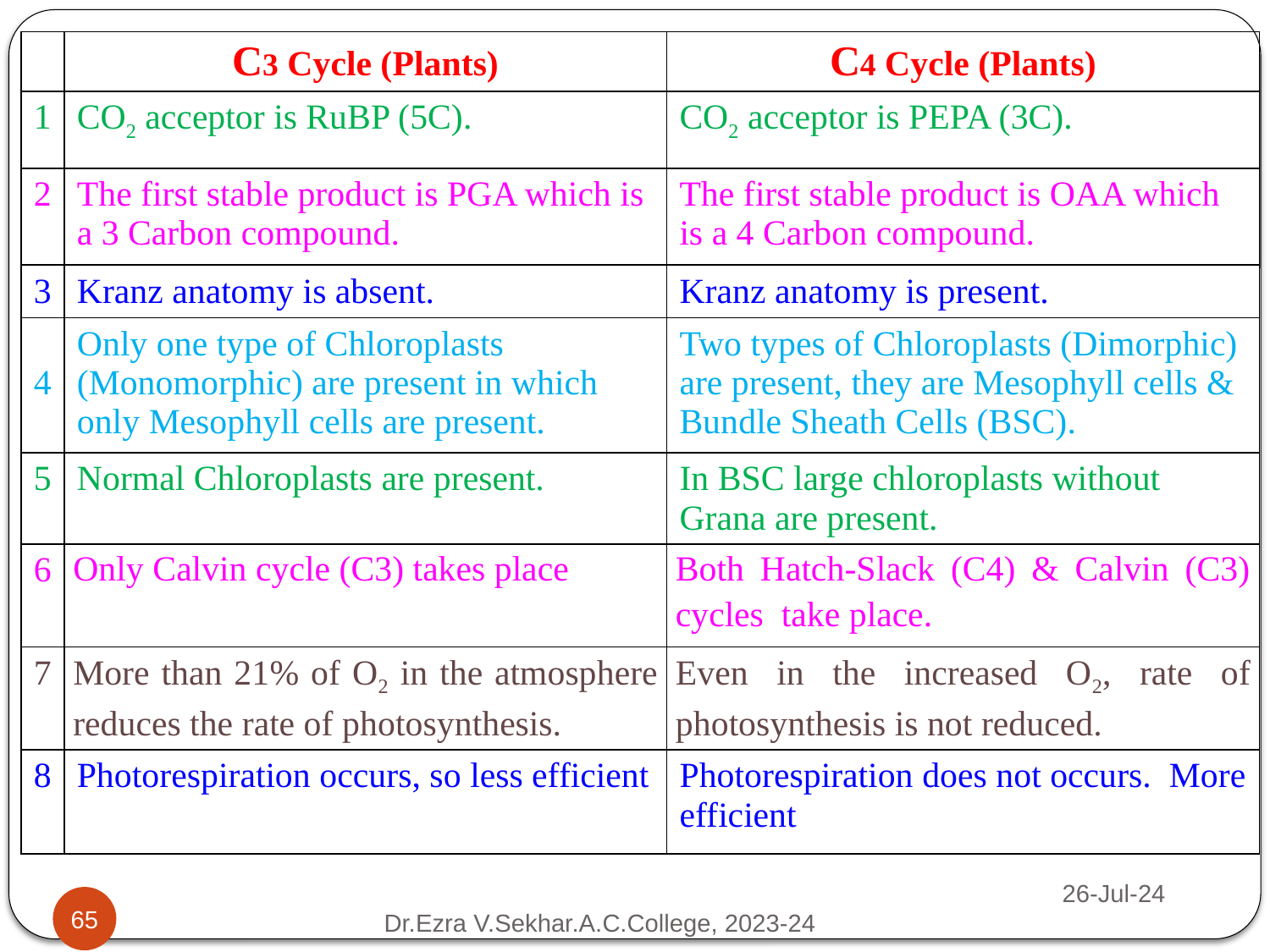

|  | C3 Cycle (Plants) | C4 Cycle (Plants) |
| --- | --- | --- |
| 1 | CO2 acceptor is RuBP (5C). | CO2 acceptor is PEPA (3C). |
| 2 | The first stable product is PGA which is a 3 Carbon compound. | The first stable product is OAA which is a 4 Carbon compound. |
| 3 | Kranz anatomy is absent. | Kranz anatomy is present. |
| 4 | Only one type of Chloroplasts (Monomorphic) are present in which only Mesophyll cells are present. | Two types of Chloroplasts (Dimorphic) are present, they are Mesophyll cells & Bundle Sheath Cells (BSC). |
| 5 | Normal Chloroplasts are present. | In BSC large chloroplasts without Grana are present. |
| 6 | Only Calvin cycle (C3) takes place | Both Hatch-Slack (C4) & Calvin (C3) cycles take place. |
| 7 | More than 21% of O2 in the atmosphere reduces the rate of photosynthesis. | Even in the increased O2, rate of photosynthesis is not reduced. |
| 8 | Photorespiration occurs, so less efficient | Photorespiration does not occurs. More efficient |
26-Jul-24
65
Dr.Ezra V.Sekhar.A.C.College, 2023-24